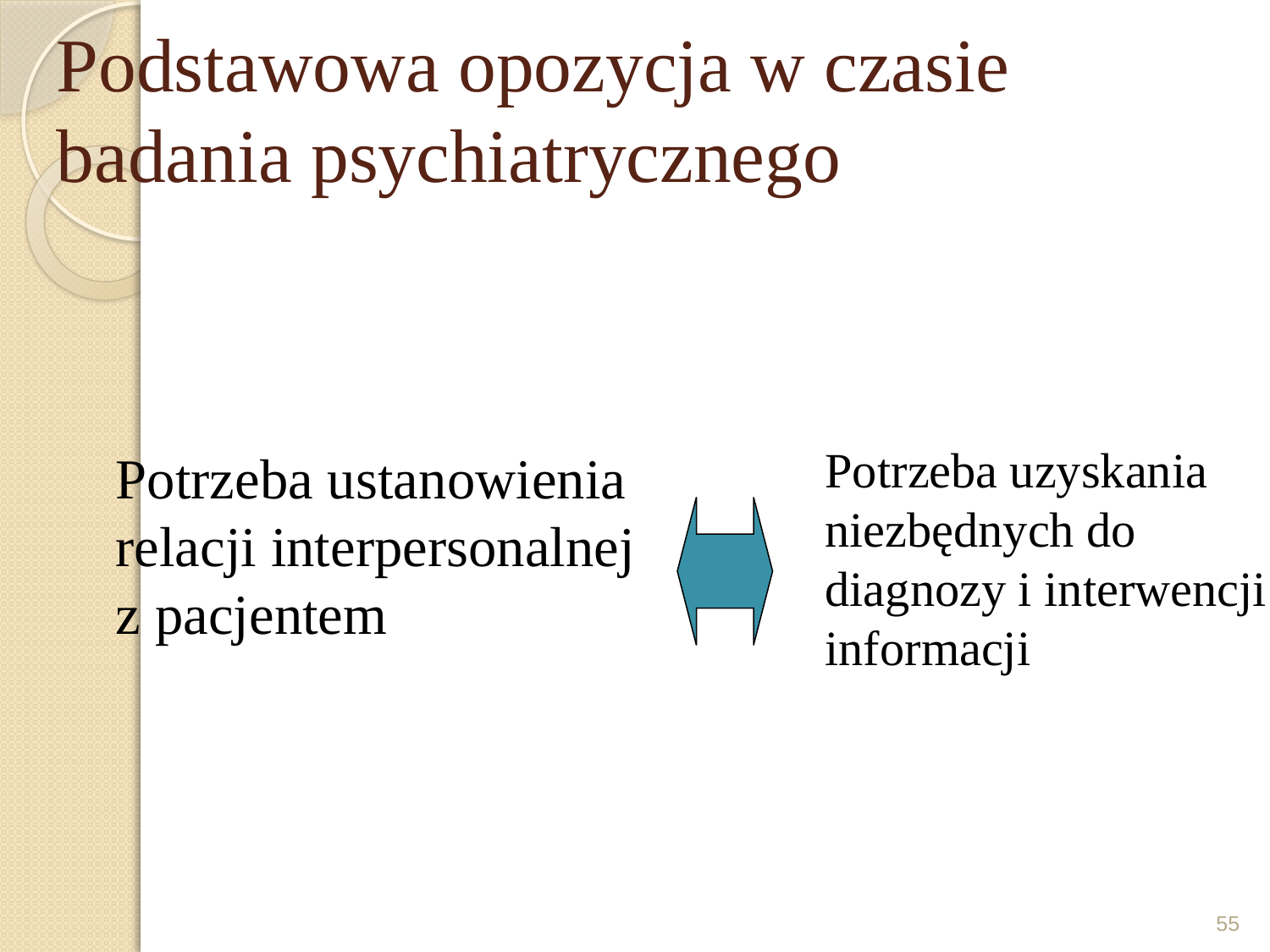

# Podstawowa opozycja w czasie badania psychiatrycznego
Potrzeba uzyskania
niezbędnych do
diagnozy i interwencji
informacji
Potrzeba ustanowienia
relacji interpersonalnej
z pacjentem

55